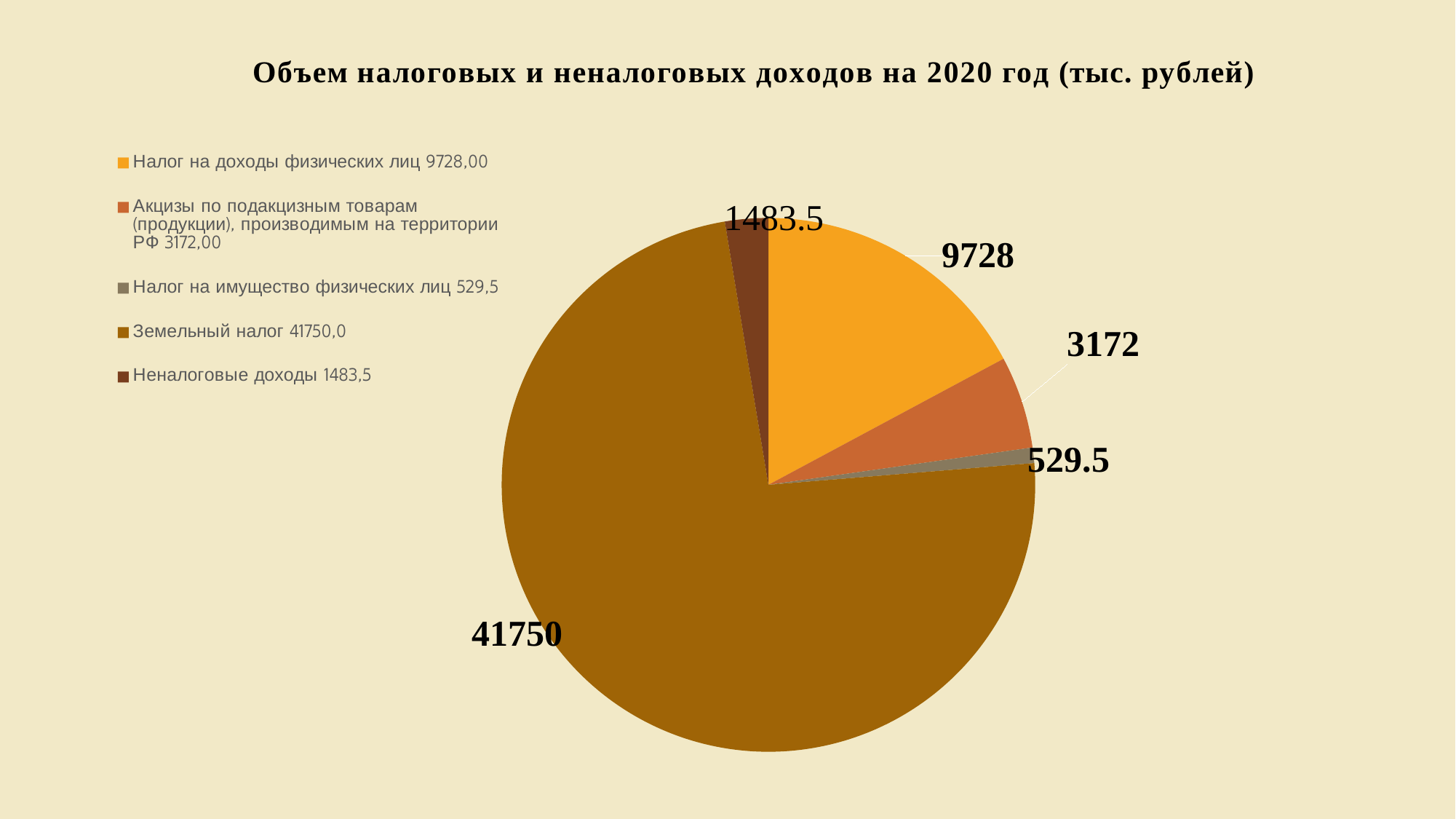

### Chart: Объем налоговых и неналоговых доходов на 2020 год (тыс. рублей)

| Category | Объем налоговых и неналоговых доходов на 2020 год (тыс. рублей) |
|---|---|
| Налог на доходы физических лиц 9728,00 | 9728.0 |
| Акцизы по подакцизным товарам (продукции), производимым на территории РФ 3172,00 | 3172.0 |
| Налог на имущество физических лиц 529,5 | 529.5 |
| Земельный налог 41750,0 | 41750.0 |
| Неналоговые доходы 1483,5 | 1483.5 |